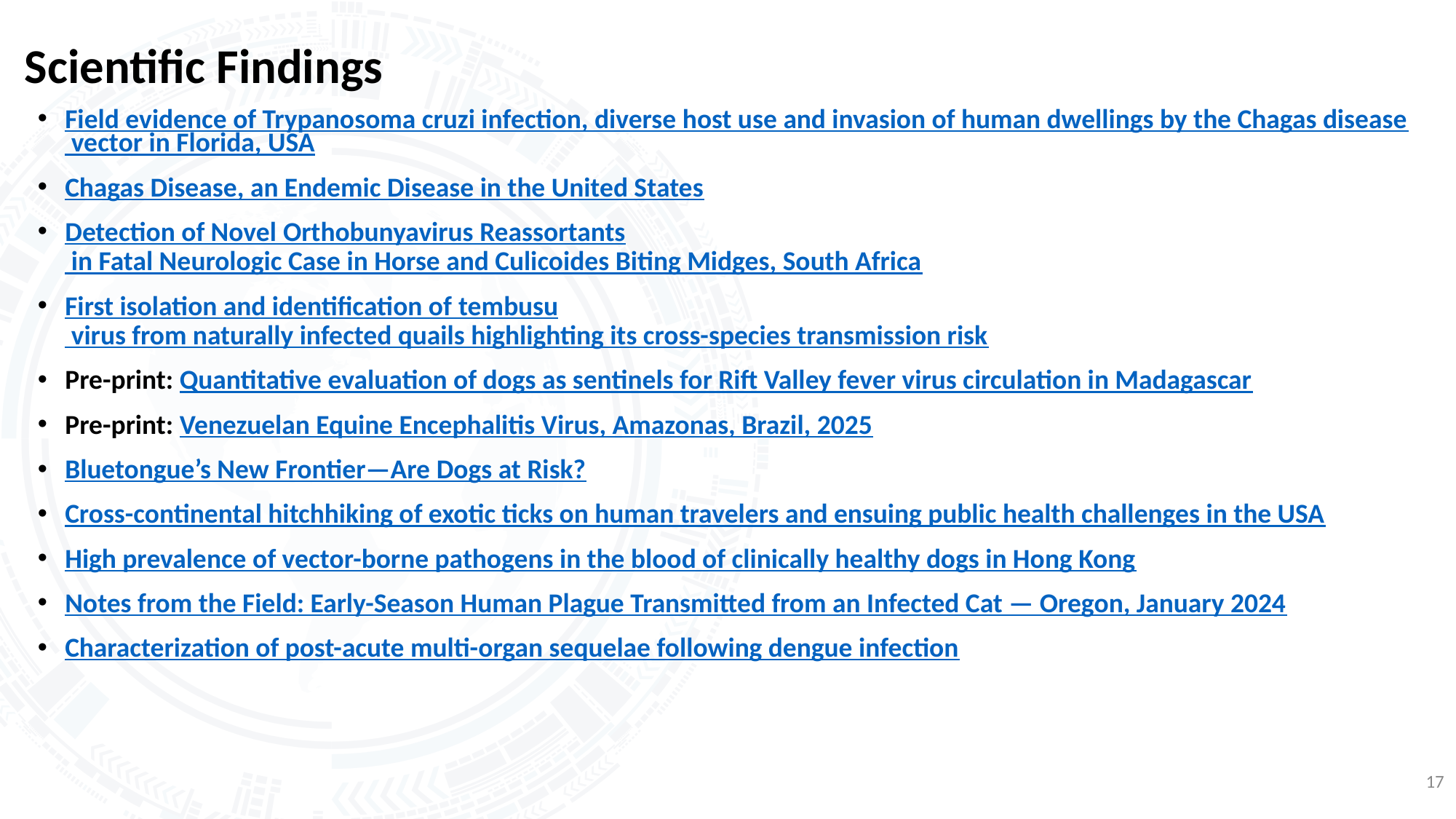

# Scientific Findings
Field evidence of Trypanosoma cruzi infection, diverse host use and invasion of human dwellings by the Chagas disease vector in Florida, USA
Chagas Disease, an Endemic Disease in the United States
Detection of Novel Orthobunyavirus Reassortants in Fatal Neurologic Case in Horse and Culicoides Biting Midges, South Africa
First isolation and identification of tembusu virus from naturally infected quails highlighting its cross-species transmission risk
Pre-print: Quantitative evaluation of dogs as sentinels for Rift Valley fever virus circulation in Madagascar
Pre-print: Venezuelan Equine Encephalitis Virus, Amazonas, Brazil, 2025
Bluetongue’s New Frontier—Are Dogs at Risk?
Cross-continental hitchhiking of exotic ticks on human travelers and ensuing public health challenges in the USA
High prevalence of vector-borne pathogens in the blood of clinically healthy dogs in Hong Kong
Notes from the Field: Early-Season Human Plague Transmitted from an Infected Cat — Oregon, January 2024
Characterization of post-acute multi-organ sequelae following dengue infection
17